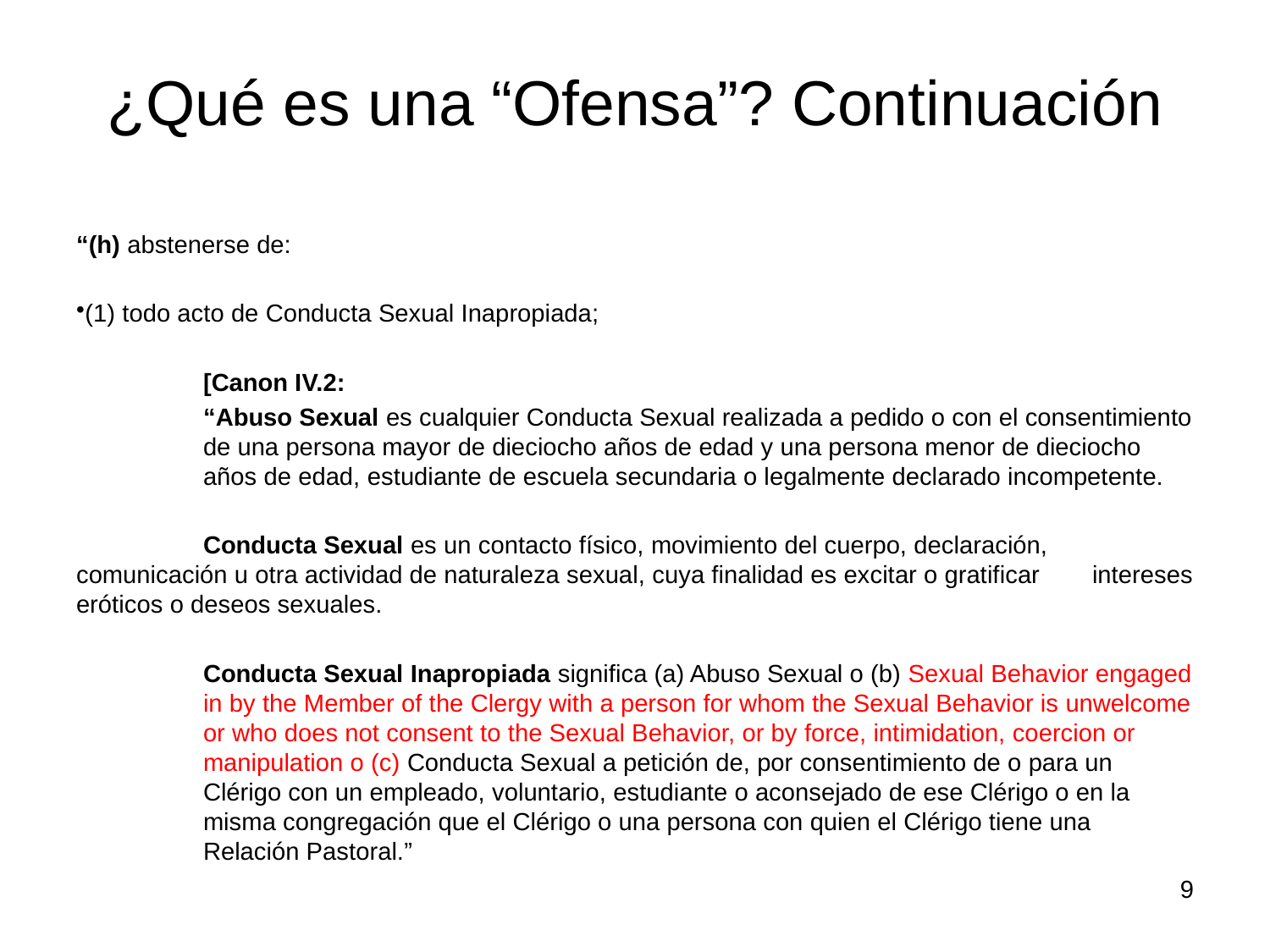

# ¿Qué es una “Ofensa”? Continuación
“(h) abstenerse de:

(1) todo acto de Conducta Sexual Inapropiada;

	[Canon IV.2:
	“Abuso Sexual es cualquier Conducta Sexual realizada a pedido o con el consentimiento 	de una persona mayor de dieciocho años de edad y una persona menor de dieciocho 	años de edad, estudiante de escuela secundaria o legalmente declarado incompetente.

	Conducta Sexual es un contacto físico, movimiento del cuerpo, declaración, 	comunicación u otra actividad de naturaleza sexual, cuya finalidad es excitar o gratificar 	intereses eróticos o deseos sexuales.

Conducta Sexual Inapropiada significa (a) Abuso Sexual o (b) Sexual Behavior engaged in by the Member of the Clergy with a person for whom the Sexual Behavior is unwelcome or who does not consent to the Sexual Behavior, or by force, intimidation, coercion or manipulation o (c) Conducta Sexual a petición de, por consentimiento de o para un Clérigo con un empleado, voluntario, estudiante o aconsejado de ese Clérigo o en la misma congregación que el Clérigo o una persona con quien el Clérigo tiene una Relación Pastoral.”

9